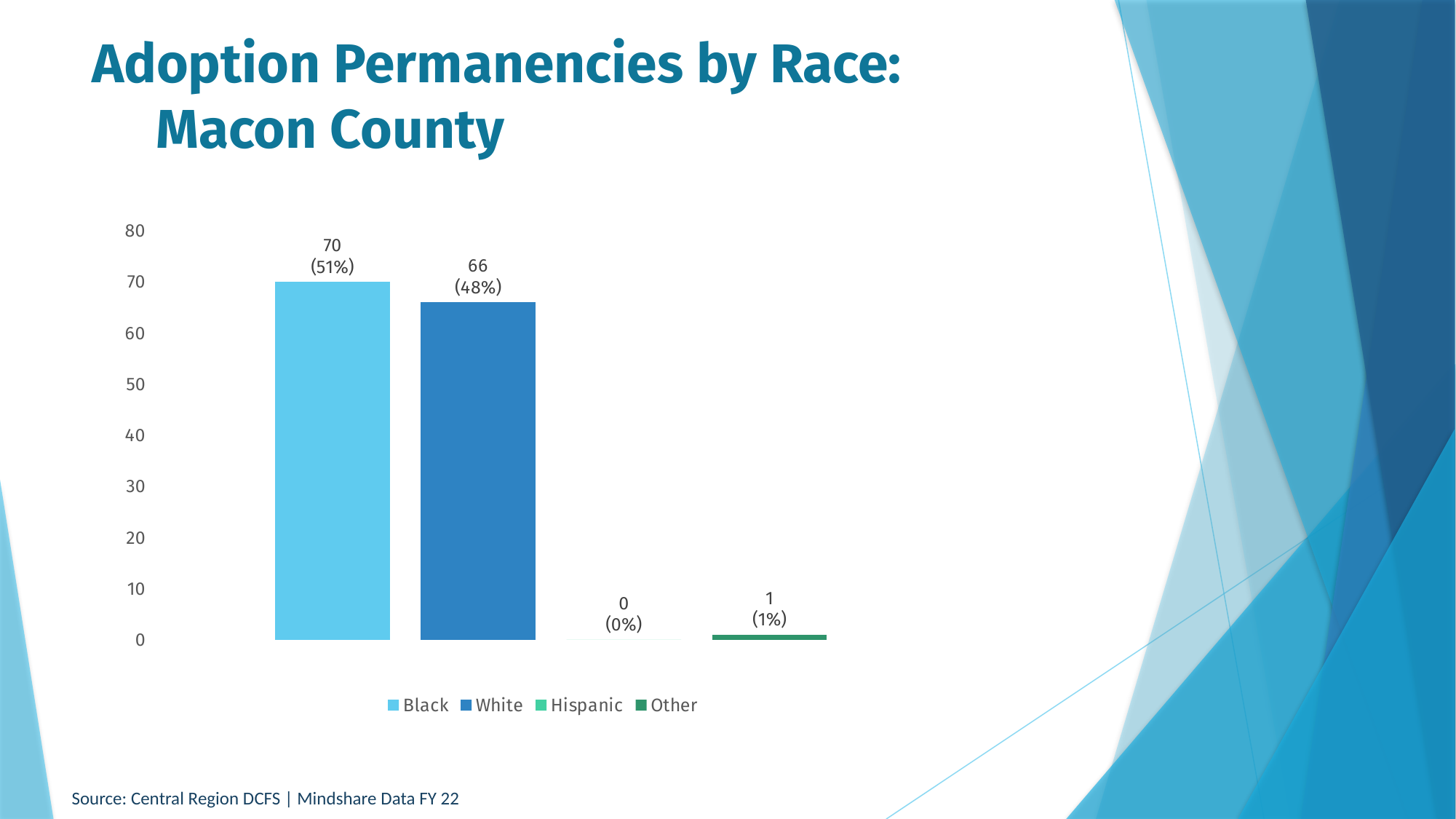

# Adoption Permanencies by Race: Macon County

### Chart

| Category | Black | White | Hispanic | Other |
|---|---|---|---|---|
| 1
(1%) | 70.0 | 66.0 | 0.0 | 1.0 |
Source: Central Region DCFS | Mindshare Data FY 22